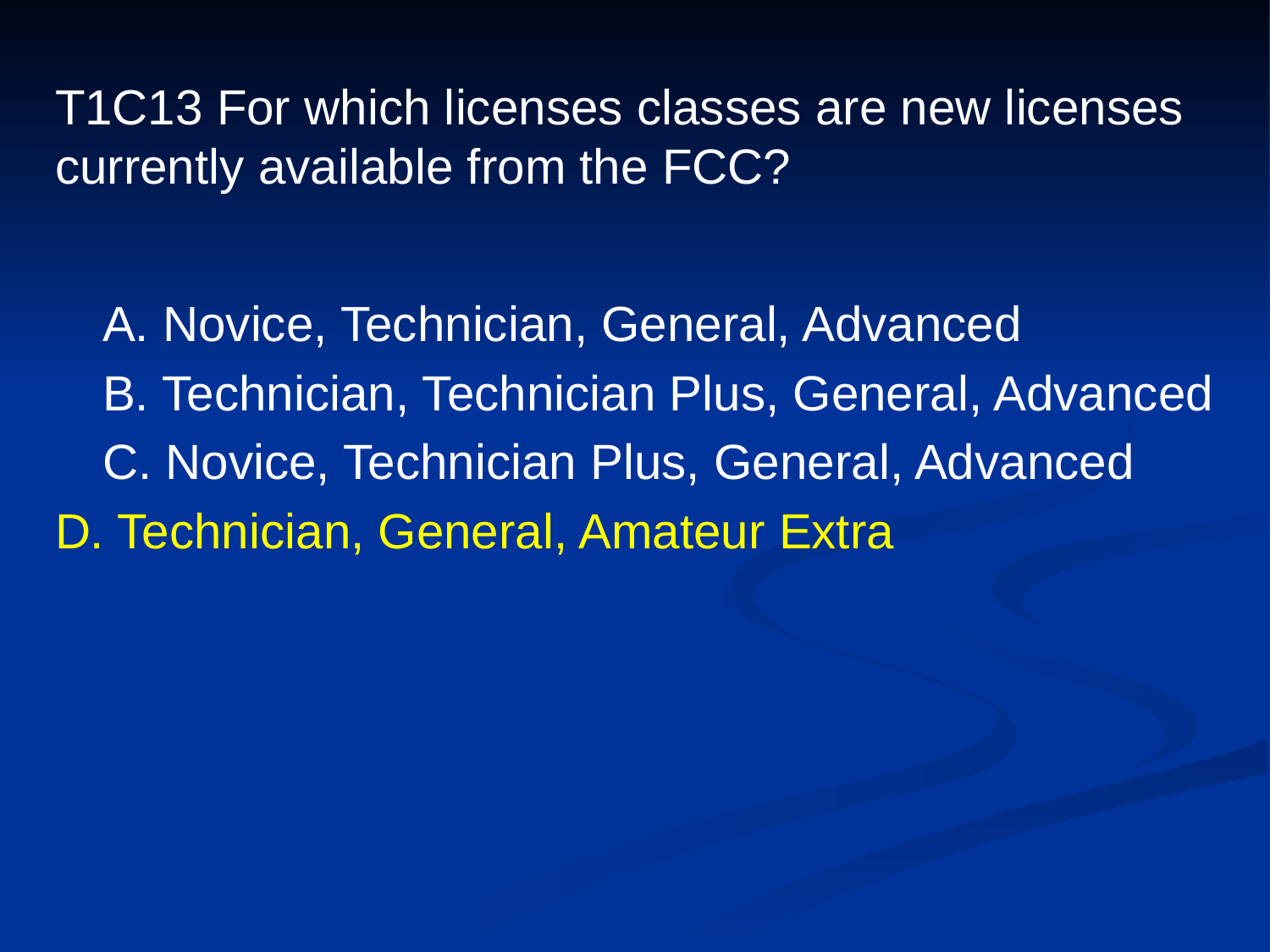

# T1C13 For which licenses classes are new licenses currently available from the FCC?
	A. Novice, Technician, General, Advanced
	B. Technician, Technician Plus, General, Advanced
	C. Novice, Technician Plus, General, Advanced
D. Technician, General, Amateur Extra